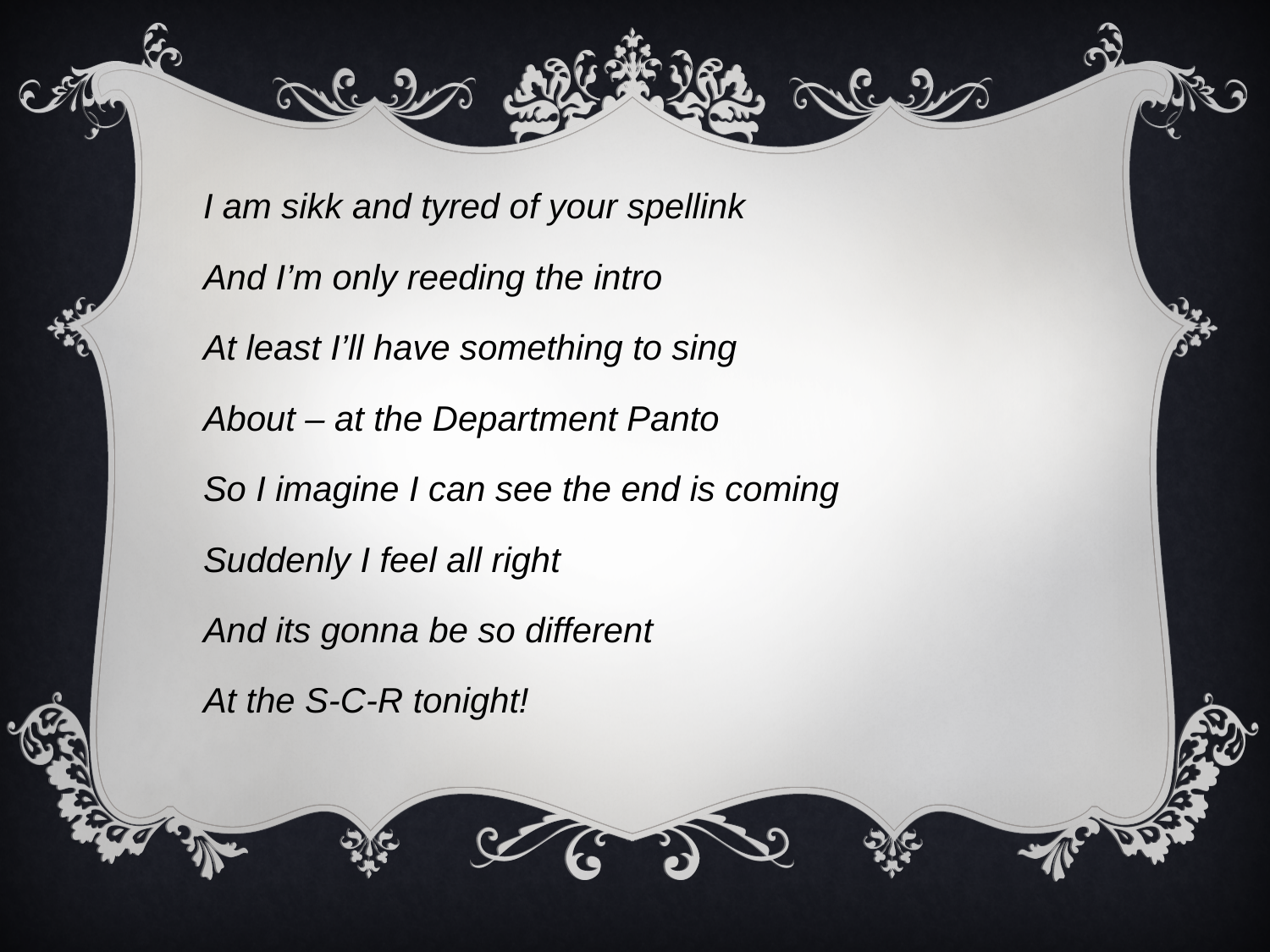

I am sikk and tyred of your spellink
And I’m only reeding the intro
At least I’ll have something to sing
About – at the Department Panto
So I imagine I can see the end is coming
Suddenly I feel all right
And its gonna be so different
At the S-C-R tonight!